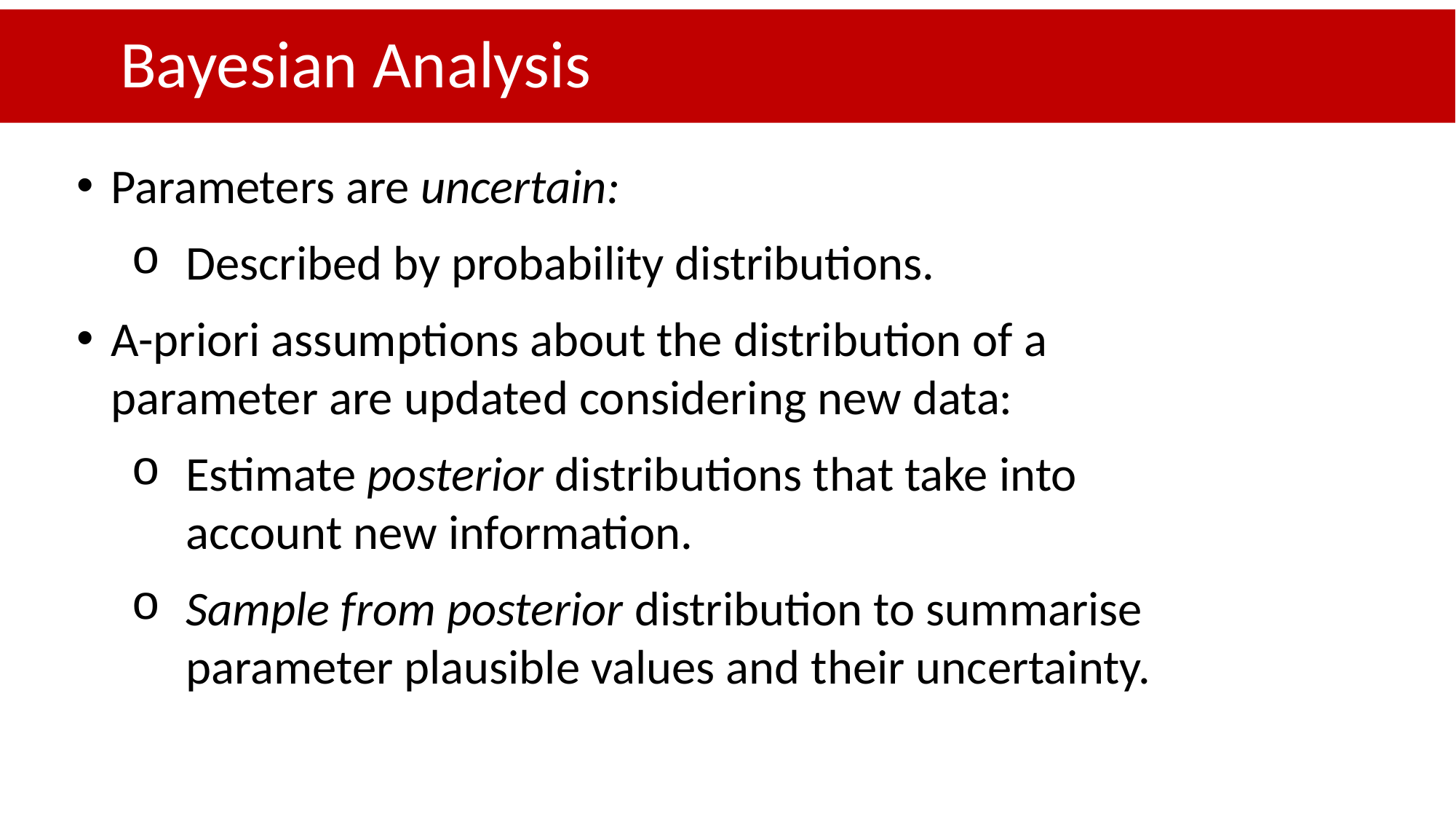

# Bayesian Analysis
Parameters are uncertain:
Described by probability distributions.
A-priori assumptions about the distribution of a parameter are updated considering new data:
Estimate posterior distributions that take into account new information.
Sample from posterior distribution to summarise parameter plausible values and their uncertainty.